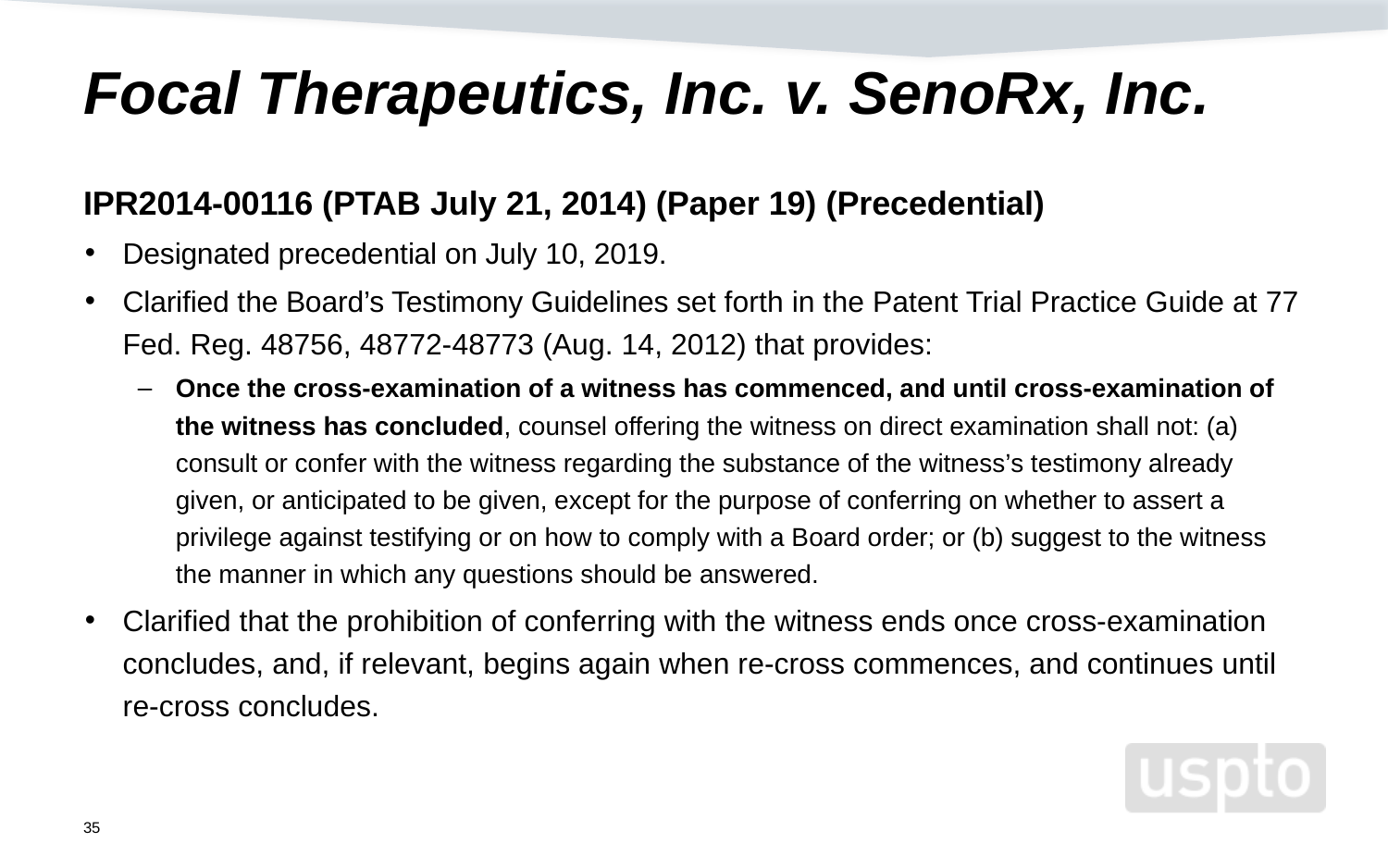

# Focal Therapeutics, Inc. v. SenoRx, Inc.
IPR2014-00116 (PTAB July 21, 2014) (Paper 19) (Precedential)
Designated precedential on July 10, 2019.
Clarified the Board’s Testimony Guidelines set forth in the Patent Trial Practice Guide at 77 Fed. Reg. 48756, 48772-48773 (Aug. 14, 2012) that provides:
Once the cross-examination of a witness has commenced, and until cross-examination of the witness has concluded, counsel offering the witness on direct examination shall not: (a) consult or confer with the witness regarding the substance of the witness’s testimony already given, or anticipated to be given, except for the purpose of conferring on whether to assert a privilege against testifying or on how to comply with a Board order; or (b) suggest to the witness the manner in which any questions should be answered.
Clarified that the prohibition of conferring with the witness ends once cross-examination concludes, and, if relevant, begins again when re-cross commences, and continues until re-cross concludes.

35